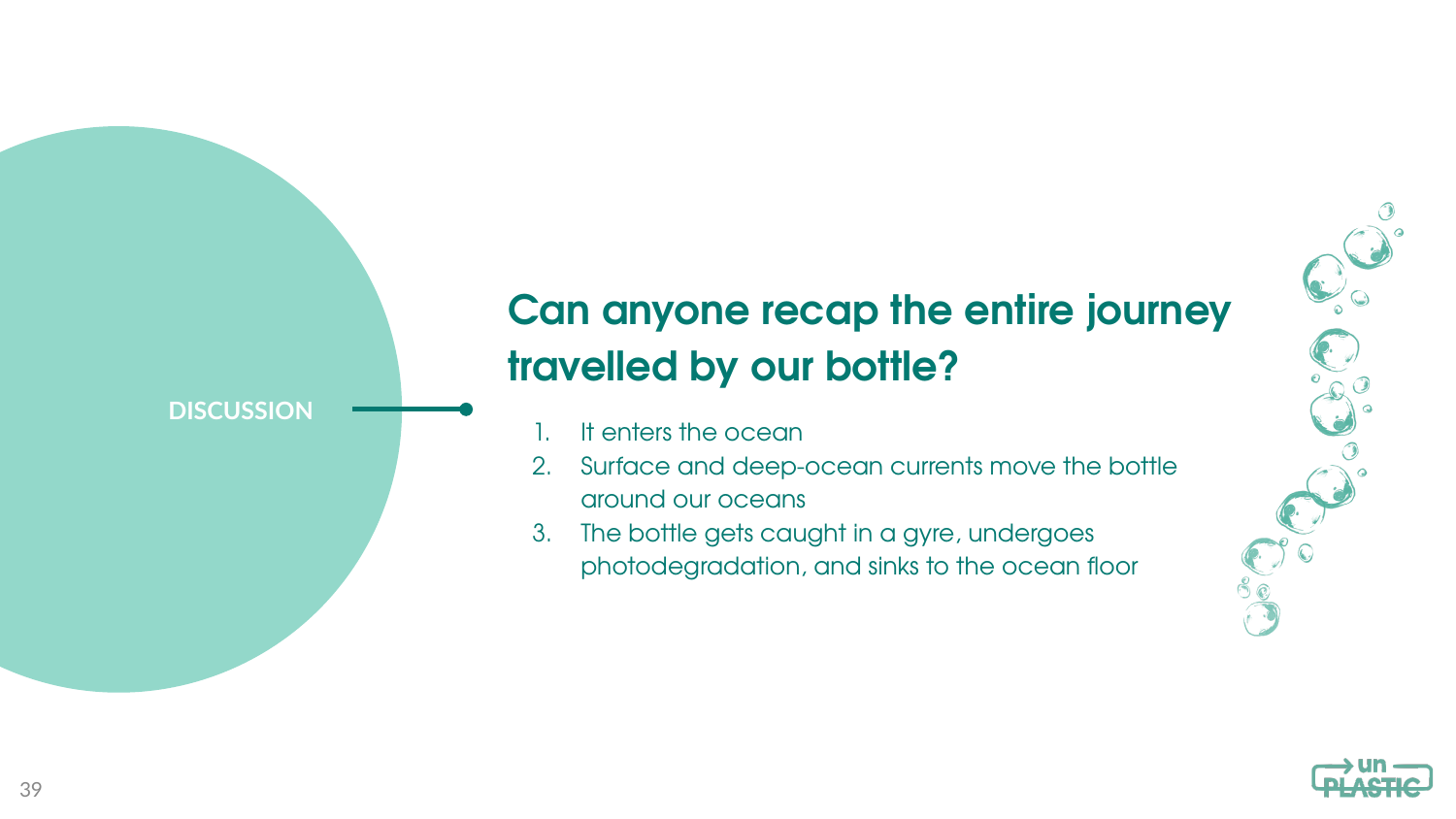

Can anyone recap the entire journey travelled by our bottle?
It enters the ocean
Surface and deep-ocean currents move the bottle around our oceans
The bottle gets caught in a gyre, undergoes photodegradation, and sinks to the ocean floor